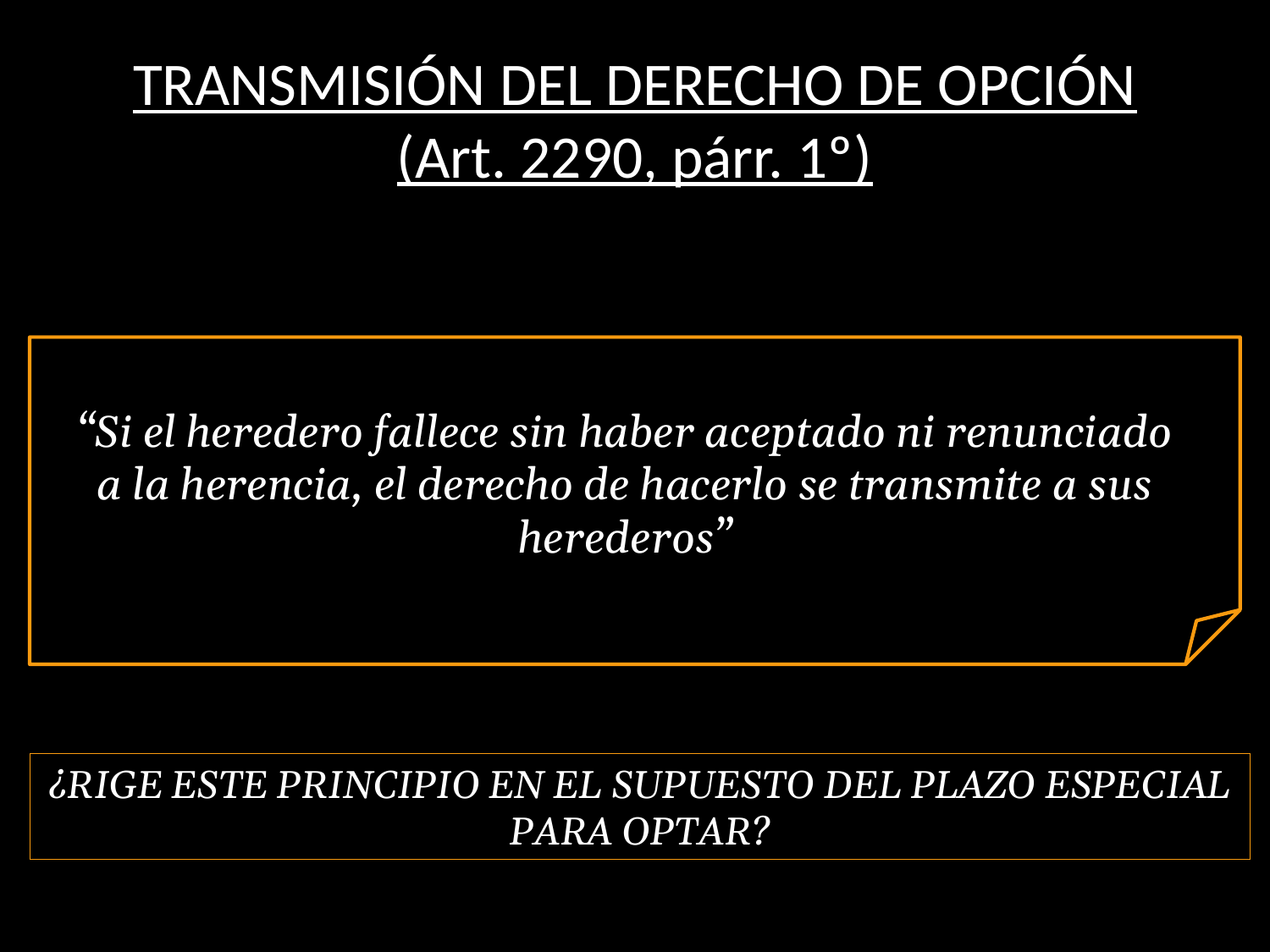

# TRANSMISIÓN DEL DERECHO DE OPCIÓN (Art. 2290, párr. 1º)

“Si el heredero fallece sin haber aceptado ni renunciado a la herencia, el derecho de hacerlo se transmite a sus herederos”
¿RIGE ESTE PRINCIPIO EN EL SUPUESTO DEL PLAZO ESPECIAL PARA OPTAR?